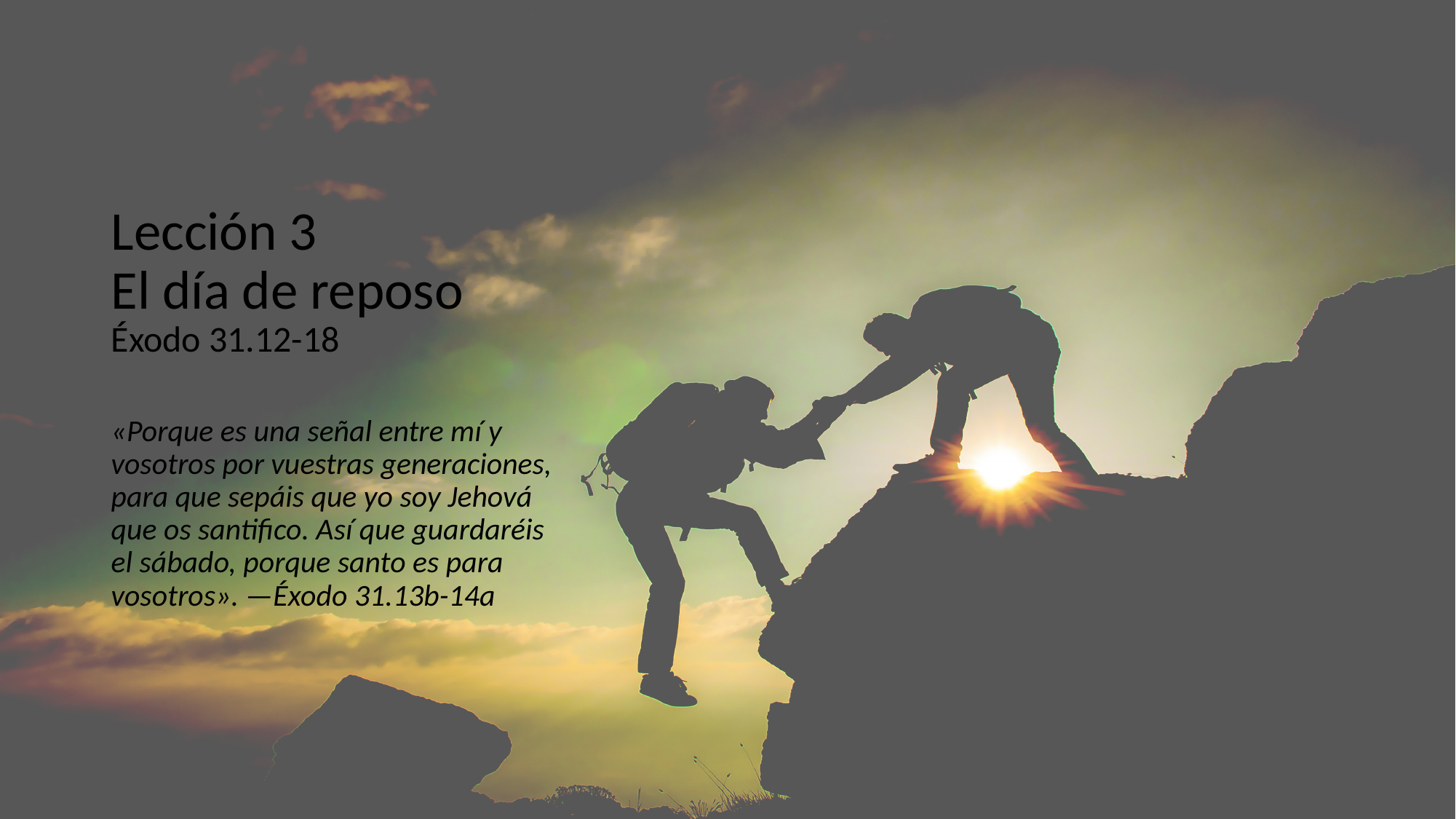

# Lección 3 El día de reposo Éxodo 31.12-18
«Porque es una señal entre mí y vosotros por vuestras generaciones, para que sepáis que yo soy Jehová que os santifico. Así que guardaréis el sábado, porque santo es para vosotros». —Éxodo 31.13b-14a